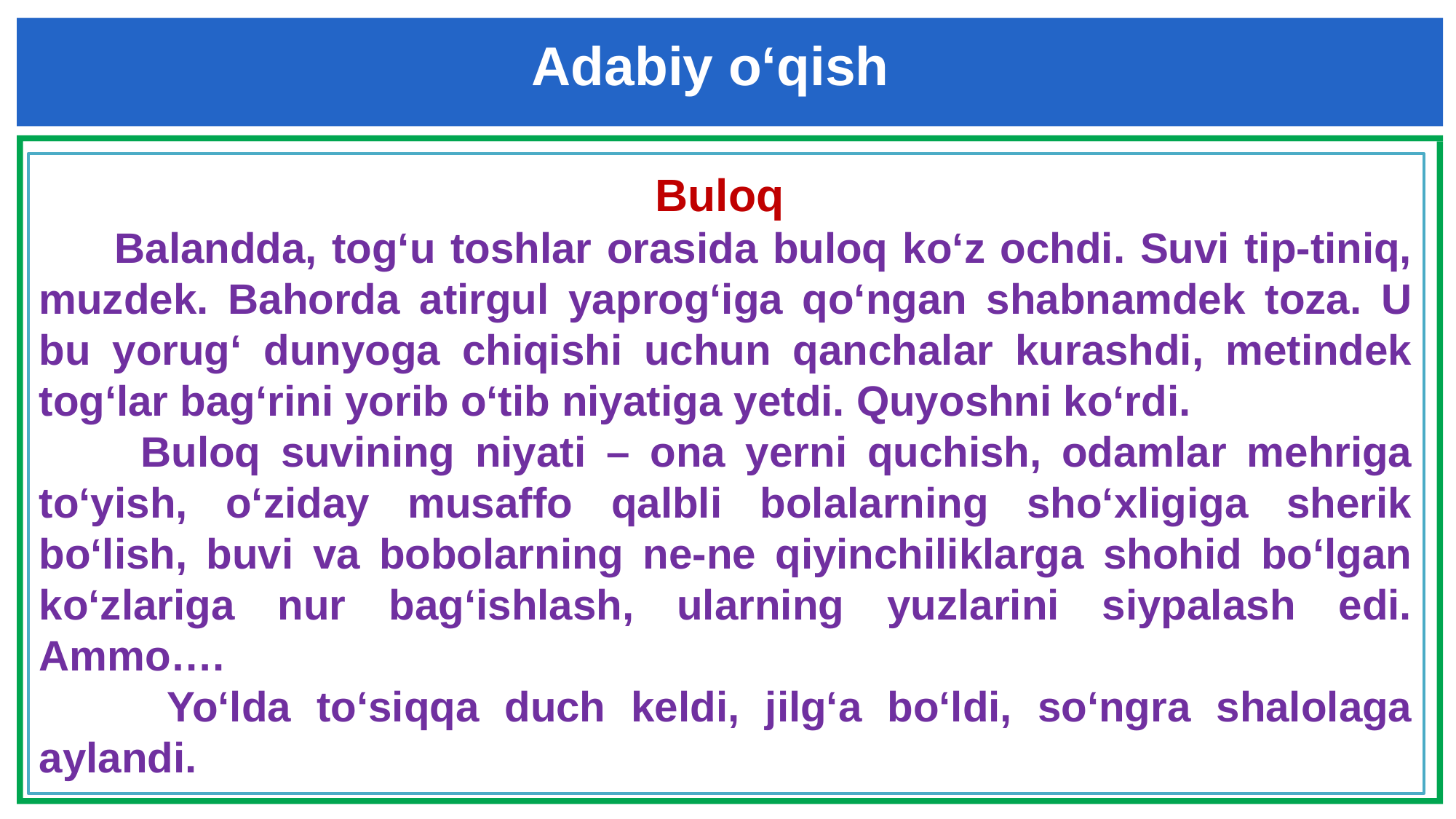

Adabiy o‘qish
Buloq
     Balandda, tog‘u toshlar orasida buloq ko‘z ochdi. Suvi tip-tiniq, muzdek. Bahorda atirgul yaprog‘iga qo‘ngan shabnamdek toza. U bu yorug‘ dunyoga chiqishi uchun qanchalar kurashdi, metindek tog‘lar bag‘rini yorib o‘tib niyatiga yetdi. Quyoshni ko‘rdi.
     Buloq suvining niyati – ona yerni quchish, odamlar mehriga to‘yish, o‘ziday musaffo qalbli bolalarning sho‘xligiga sherik bo‘lish, buvi va bobolarning ne-ne qiyinchiliklarga shohid bo‘lgan ko‘zlariga nur bag‘ishlash, ularning yuzlarini siypalash edi. Ammo….
     Yo‘lda to‘siqqa duch keldi, jilg‘a bo‘ldi, so‘ngra shalolaga aylandi.